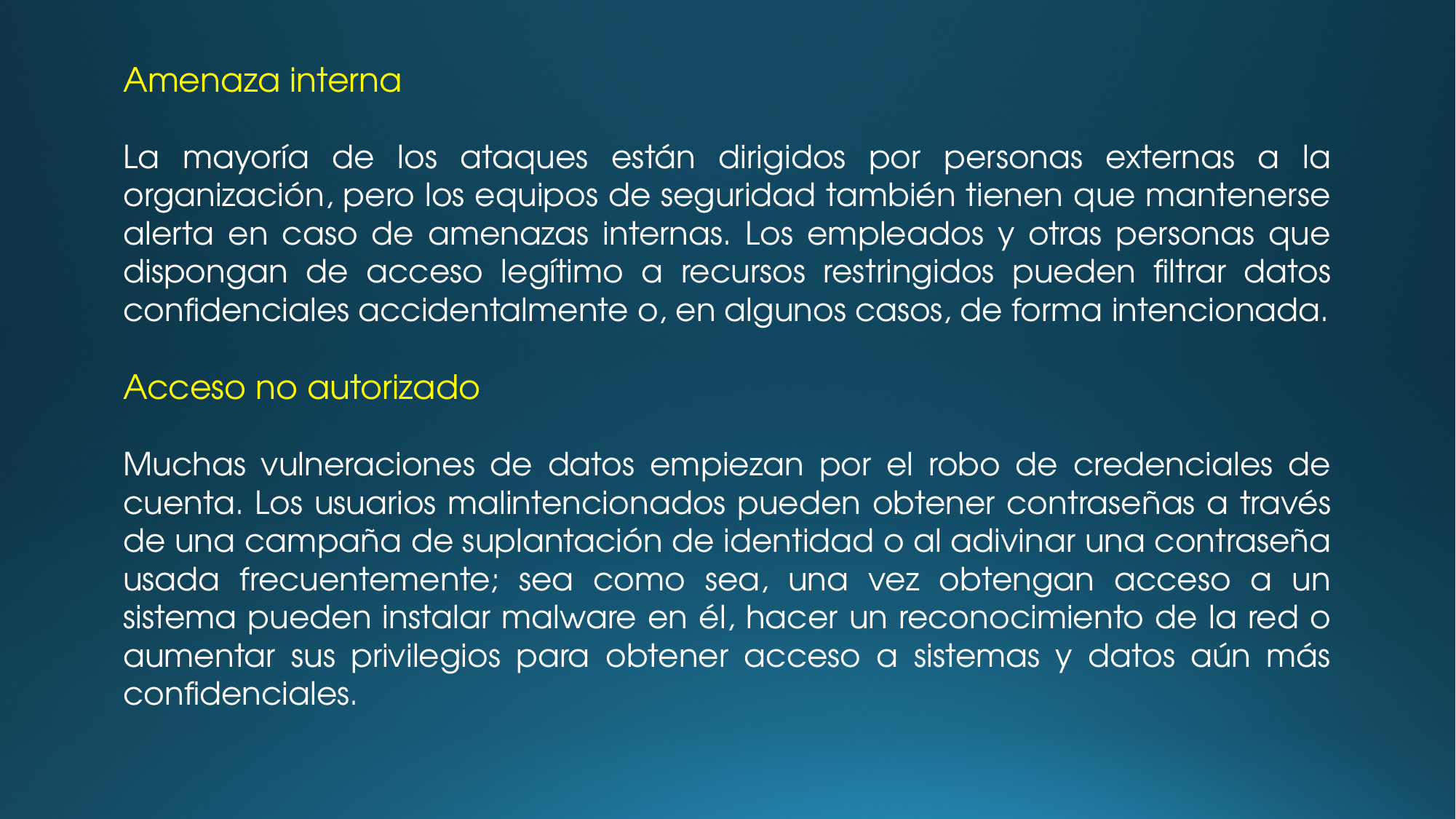

Amenaza interna

La mayoría de los ataques están dirigidos por personas externas a la organización, pero los equipos de seguridad también tienen que mantenerse alerta en caso de amenazas internas. Los empleados y otras personas que dispongan de acceso legítimo a recursos restringidos pueden filtrar datos confidenciales accidentalmente o, en algunos casos, de forma intencionada.

Acceso no autorizado

Muchas vulneraciones de datos empiezan por el robo de credenciales de cuenta. Los usuarios malintencionados pueden obtener contraseñas a través de una campaña de suplantación de identidad o al adivinar una contraseña usada frecuentemente; sea como sea, una vez obtengan acceso a un sistema pueden instalar malware en él, hacer un reconocimiento de la red o aumentar sus privilegios para obtener acceso a sistemas y datos aún más confidenciales.